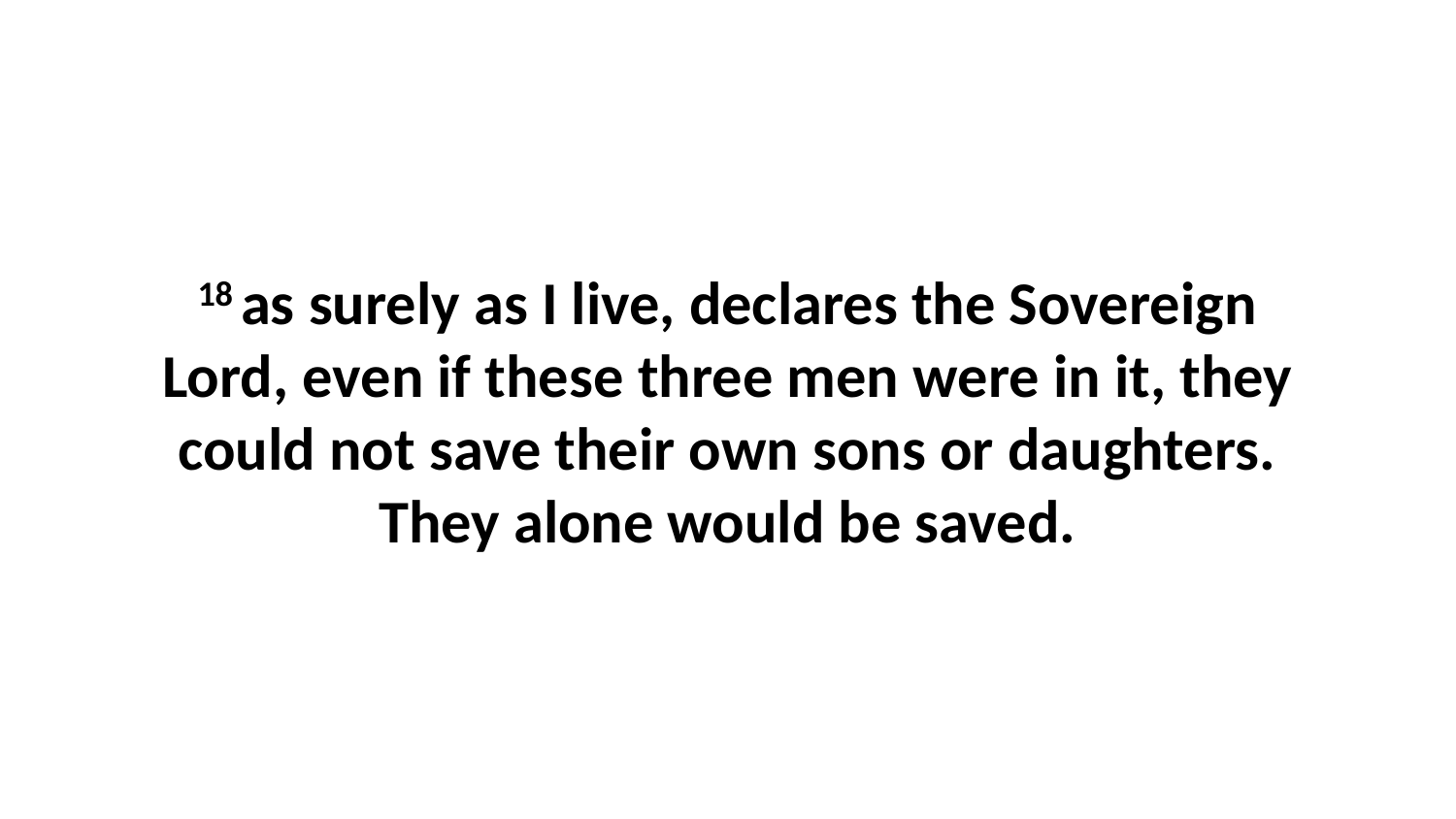

18 as surely as I live, declares the Sovereign Lord, even if these three men were in it, they could not save their own sons or daughters. They alone would be saved.